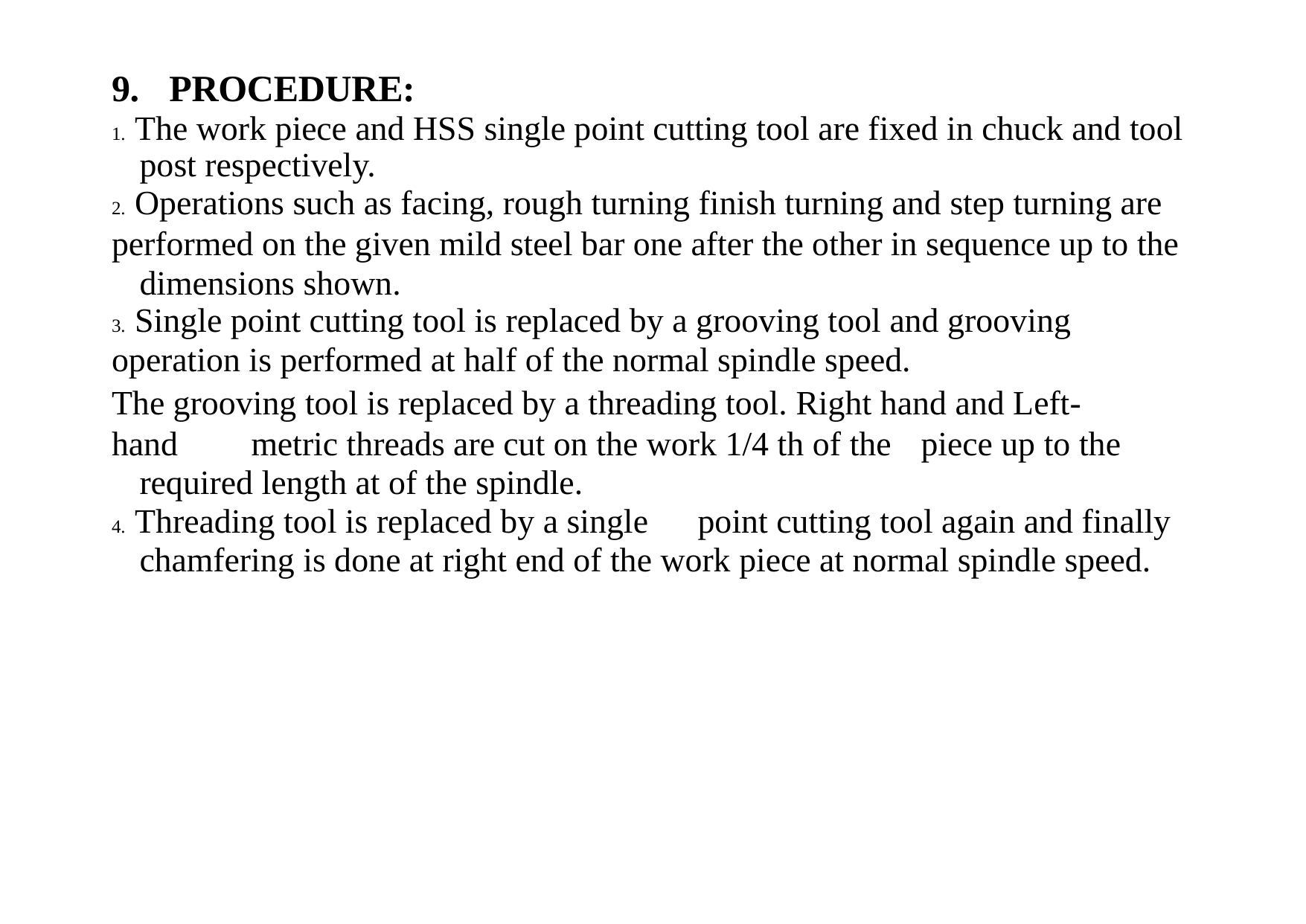

# 9.	PROCEDURE:
1.  The work piece and HSS single point cutting tool are fixed in chuck and tool post respectively.
2.  Operations such as facing, rough turning finish turning and step turning are
performed on the given mild steel bar one after the other in sequence up to the dimensions shown.
3.  Single point cutting tool is replaced by a grooving tool and grooving
operation is performed at half of the normal spindle speed.
The grooving tool is replaced by a threading tool. Right hand and Left-
hand	metric threads are cut on the work 1/4 th of the	piece up to the required length at of the spindle.
4.  Threading tool is replaced by a single	point cutting tool again and finally chamfering is done at right end of the work piece at normal spindle speed.